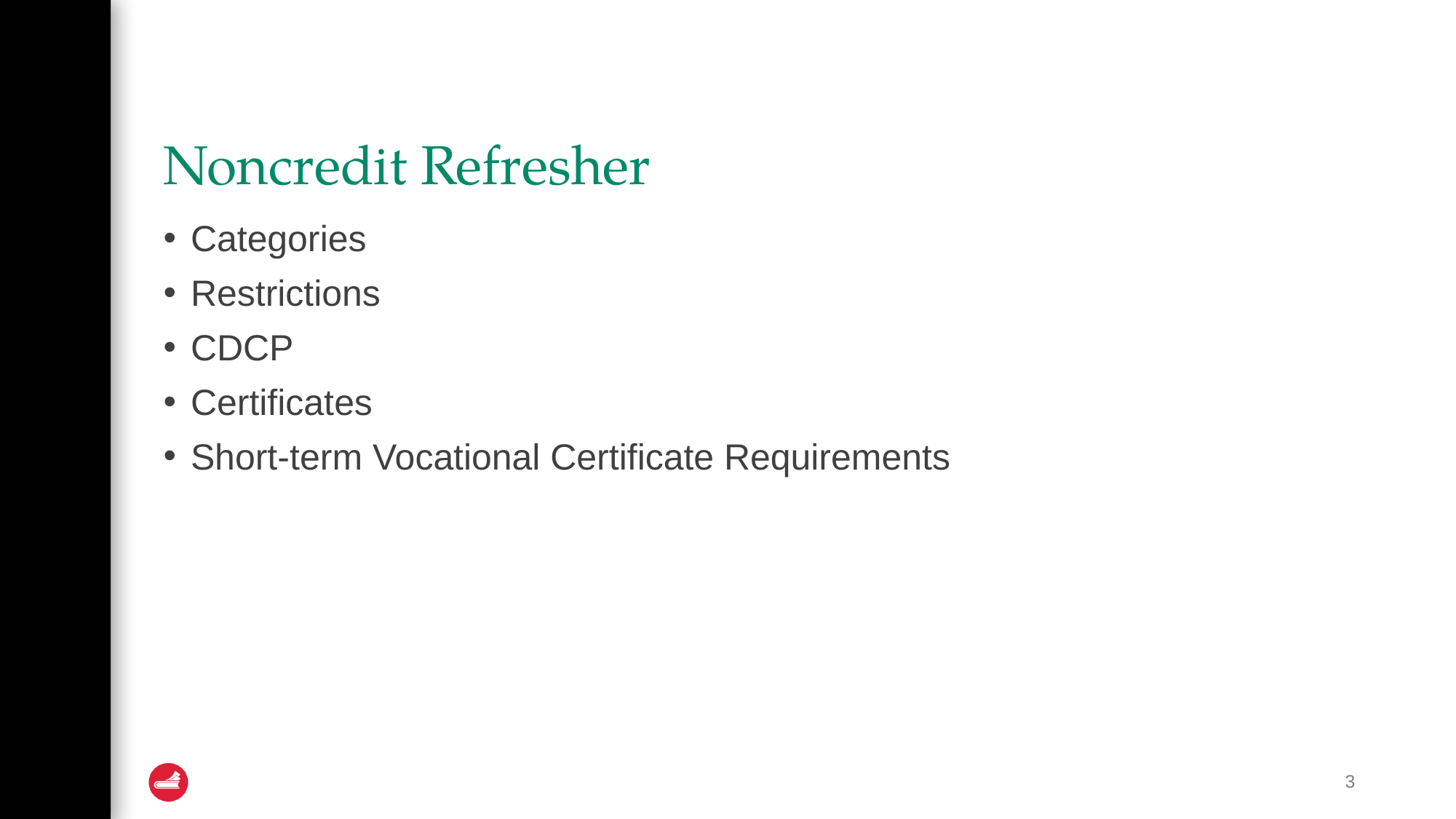

# Noncredit Refresher
Categories
Restrictions
CDCP
Certificates
Short-term Vocational Certificate Requirements

3